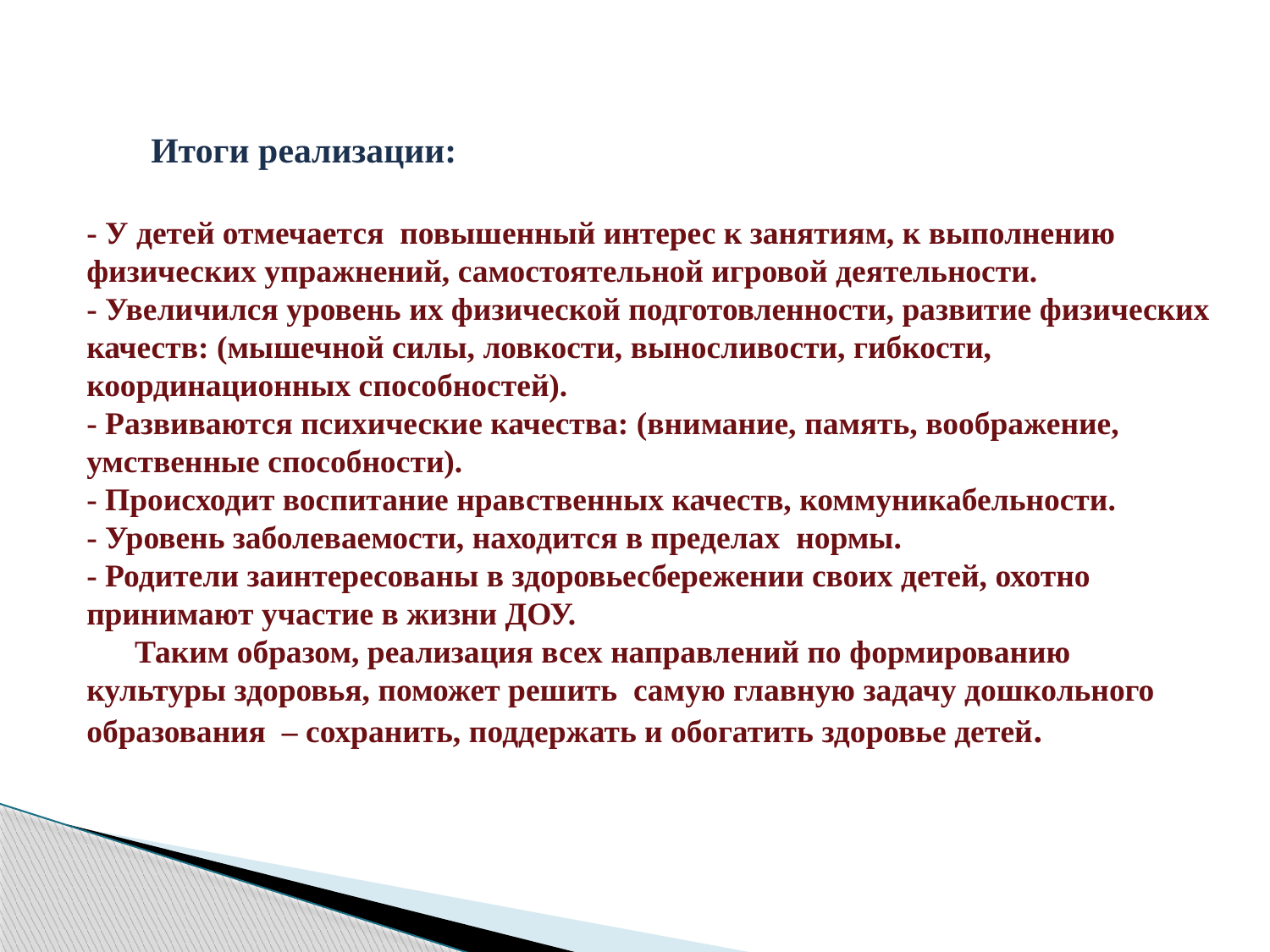

# Итоги реализации: - У детей отмечается  повышенный интерес к занятиям, к выполнению физических упражнений, самостоятельной игровой деятельности. - Увеличился уровень их физической подготовленности, развитие физических качеств: (мышечной силы, ловкости, выносливости, гибкости, координационных способностей). - Развиваются психические качества: (внимание, память, воображение, умственные способности). - Происходит воспитание нравственных качеств, коммуникабельности. - Уровень заболеваемости, находится в пределах  нормы. - Родители заинтересованы в здоровьесбережении своих детей, охотно принимают участие в жизни ДОУ. Таким образом, реализация всех направлений по формированию культуры здоровья, поможет решить  самую главную задачу дошкольного образования  – сохранить, поддержать и обогатить здоровье детей.